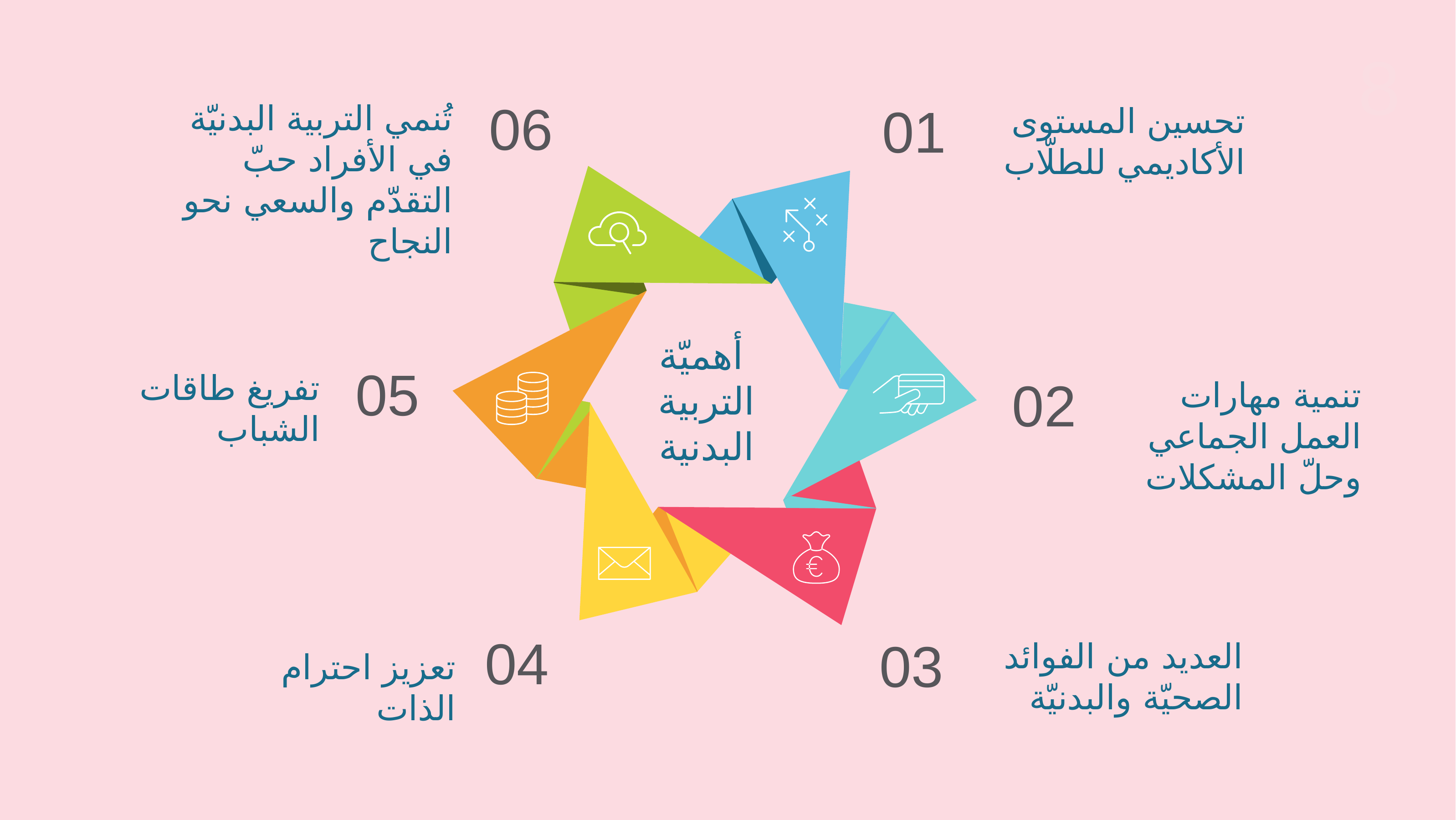

06
01
تُنمي التربية البدنيّة في الأفراد حبّ التقدّم والسعي نحو النجاح
تحسين المستوى الأكاديمي للطلّاب

 أهميّة التربية البدنية
05
تفريغ طاقات الشباب
02
تنمية مهارات العمل الجماعي وحلّ المشكلات

04
03
العديد من الفوائد الصحيّة والبدنيّة
تعزيز احترام الذات